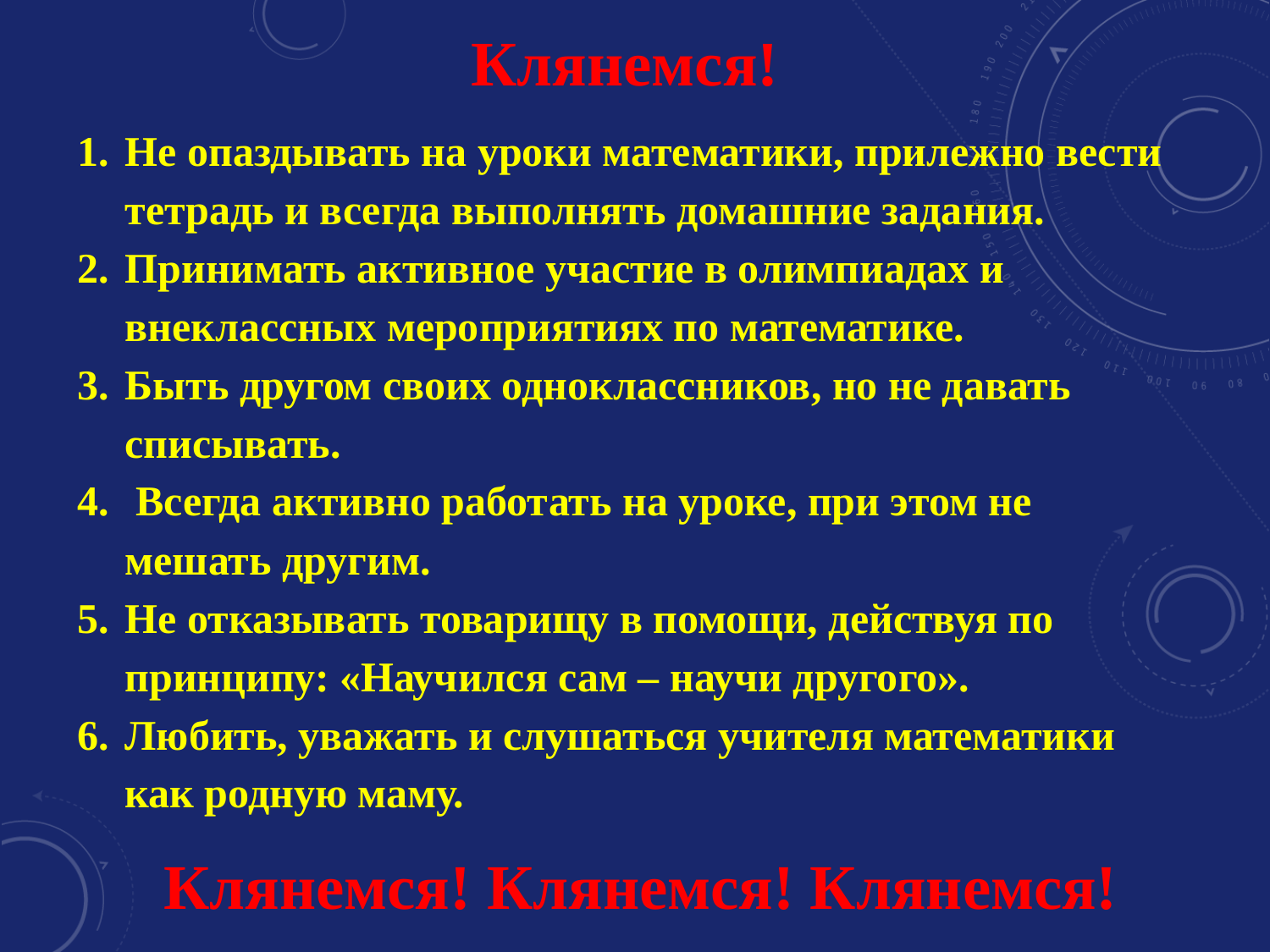

Клянемся!
Не опаздывать на уроки математики, прилежно вести тетрадь и всегда выполнять домашние задания.
Принимать активное участие в олимпиадах и внеклассных мероприятиях по математике.
Быть другом своих одноклассников, но не давать списывать.
 Всегда активно работать на уроке, при этом не мешать другим.
Не отказывать товарищу в помощи, действуя по принципу: «Научился сам – научи другого».
Любить, уважать и слушаться учителя математики как родную маму.
Клянемся! Клянемся! Клянемся!